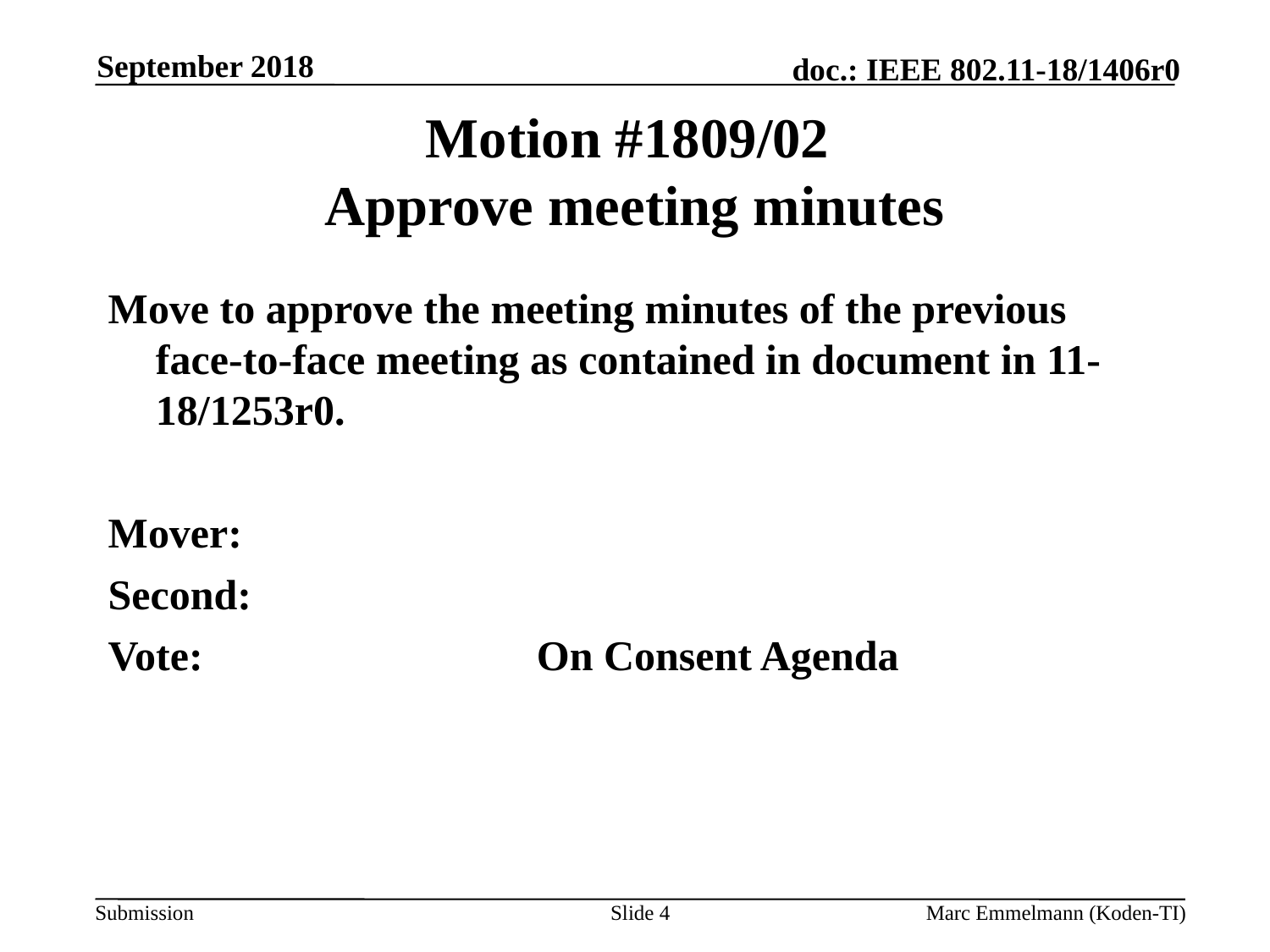

September 2018
# Motion #1809/02 Approve meeting minutes
Move to approve the meeting minutes of the previous face-to-face meeting as contained in document in 11-18/1253r0.

Mover:
Second:
Vote:			On Consent Agenda
Slide 4
Marc Emmelmann (Koden-TI)